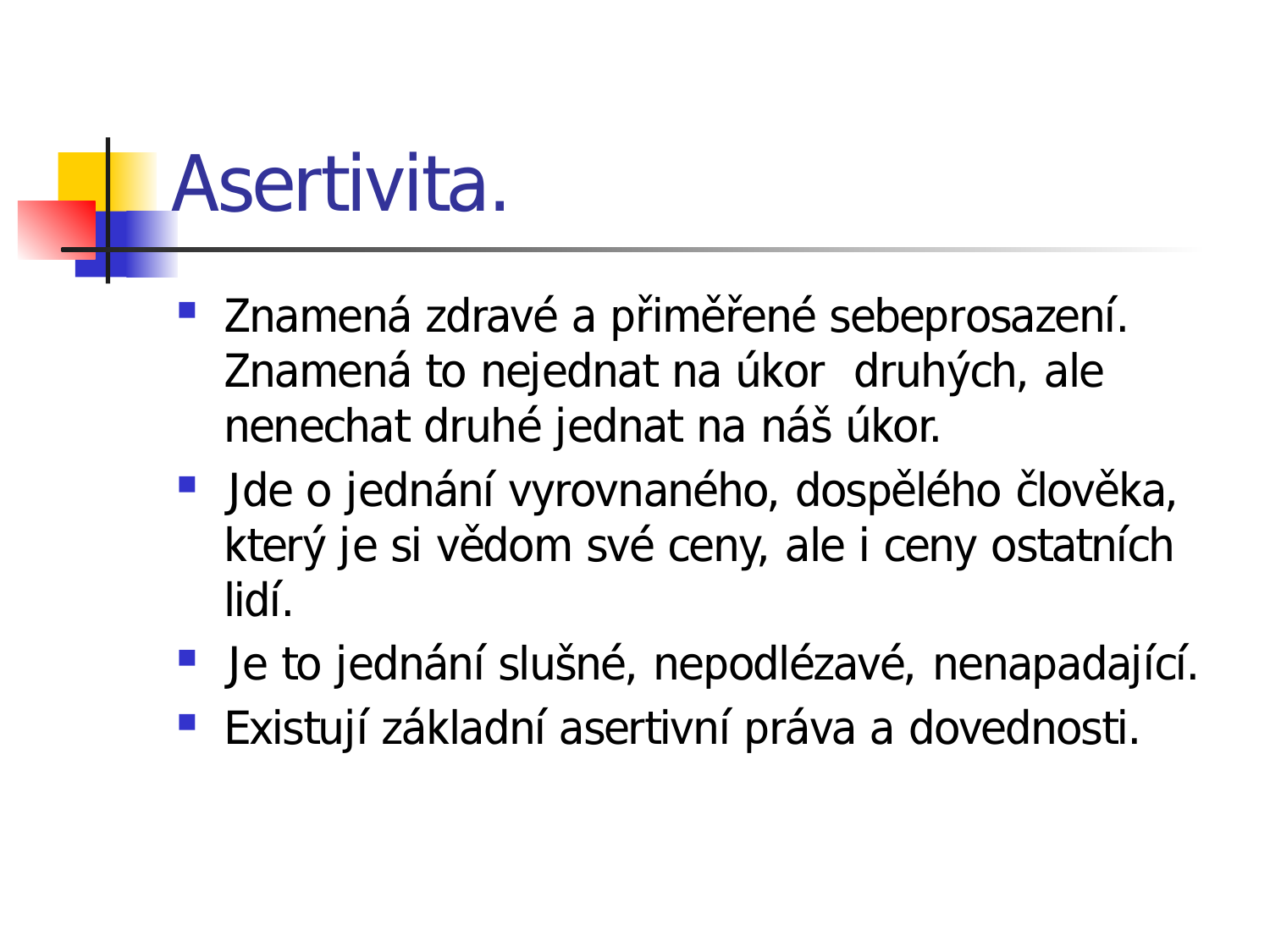

# Asertivita.
Znamená zdravé a přiměřené sebeprosazení. Znamená to nejednat na úkor  druhých, ale nenechat druhé jednat na náš úkor.
Jde o jednání vyrovnaného, dospělého člověka, který je si vědom své ceny, ale i ceny ostatních lidí.
Je to jednání slušné, nepodlézavé, nenapadající.
Existují základní asertivní práva a dovednosti.